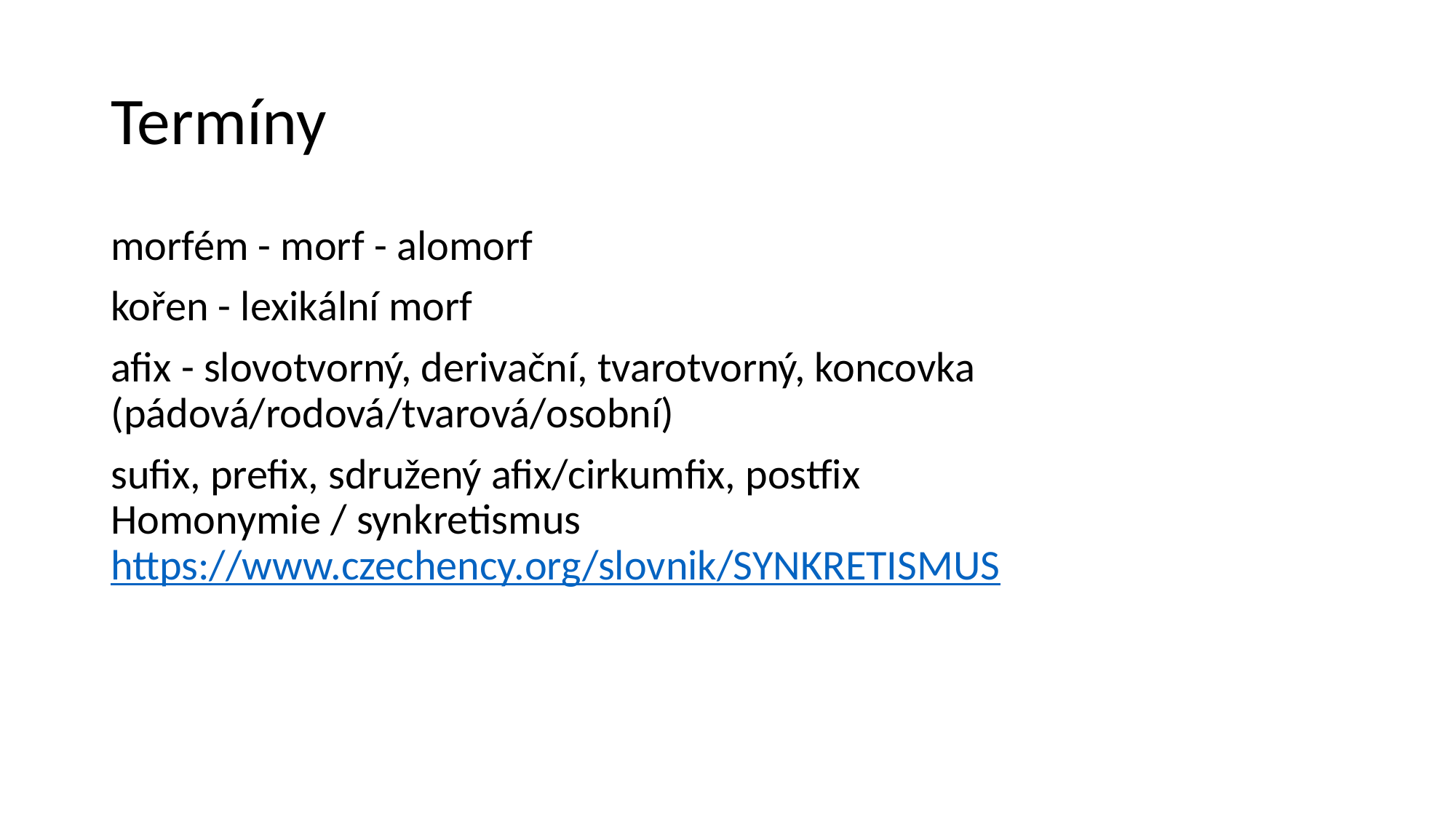

# Termíny
morfém - morf - alomorf
kořen - lexikální morf
afix - slovotvorný, derivační, tvarotvorný, koncovka (pádová/rodová/tvarová/osobní)
sufix, prefix, sdružený afix/cirkumfix, postfix
Homonymie / synkretismus
https://www.czechency.org/slovnik/SYNKRETISMUS